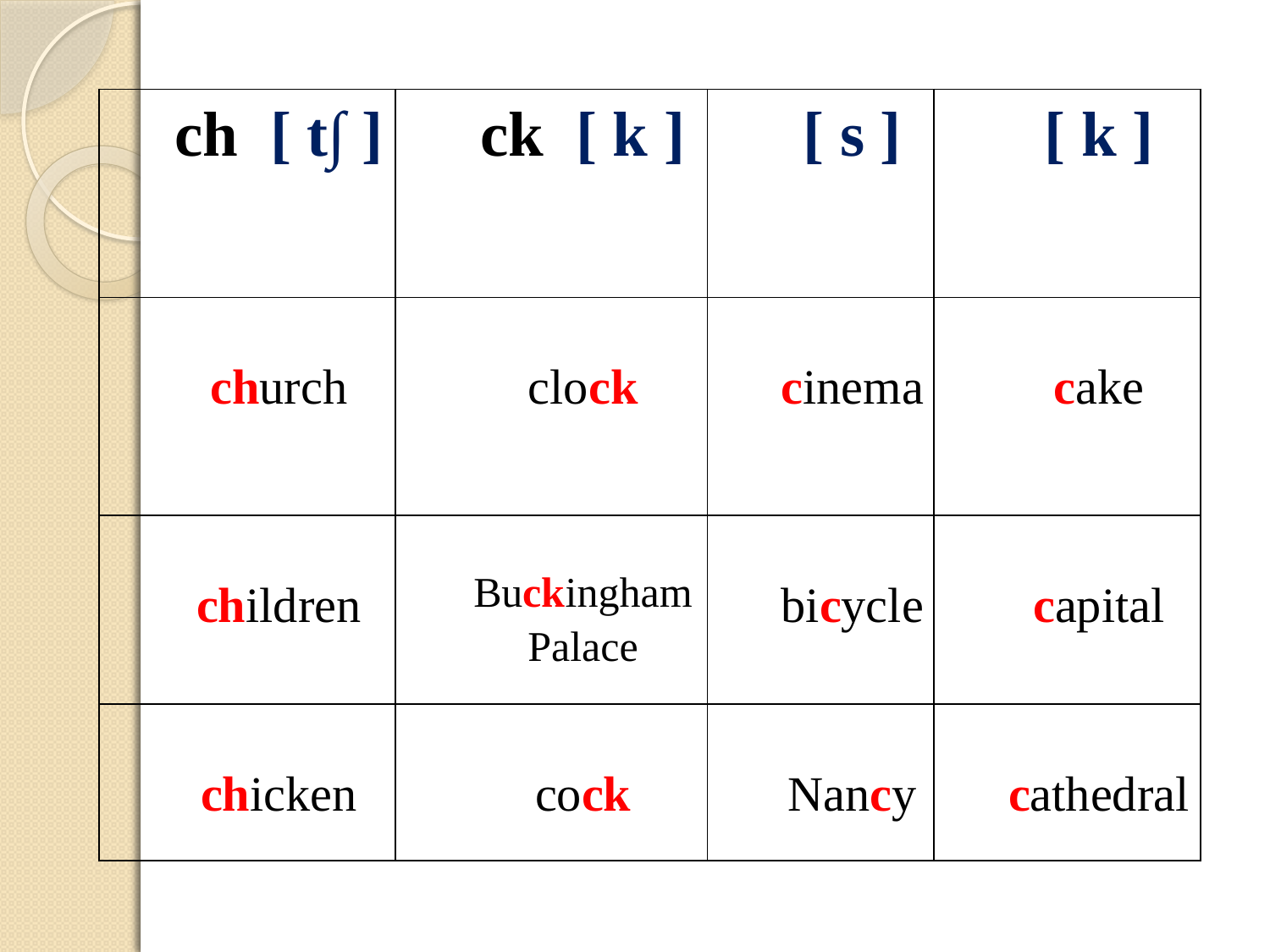

| ch [ t∫ ] | ck [ k ] | [ s ] | [ k ] |
| --- | --- | --- | --- |
| church | clock | cinema | cake |
| children | Buckingham Palace | bicycle | capital |
| chicken | cock | Nancy | cathedral |